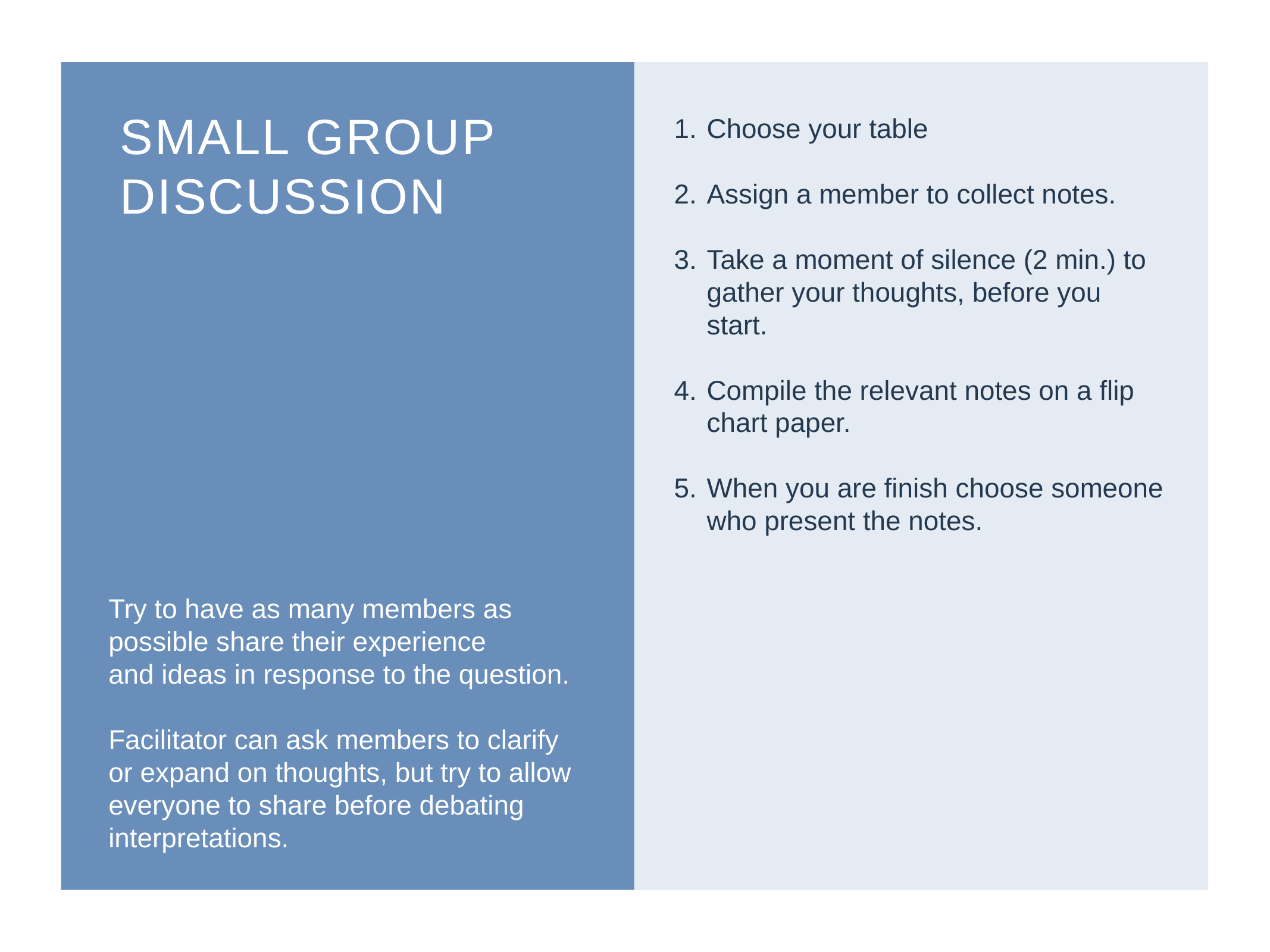

SMALL GROUP
DISCUSSION
Choose your table
Assign a member to collect notes.

Take a moment of silence (2 min.) to gather your thoughts, before you start.
Compile the relevant notes on a flip chart paper.
When you are finish choose someone who present the notes.
Try to have as many members as possible share their experience
and ideas in response to the question.

Facilitator can ask members to clarify or expand on thoughts, but try to allow everyone to share before debating interpretations.